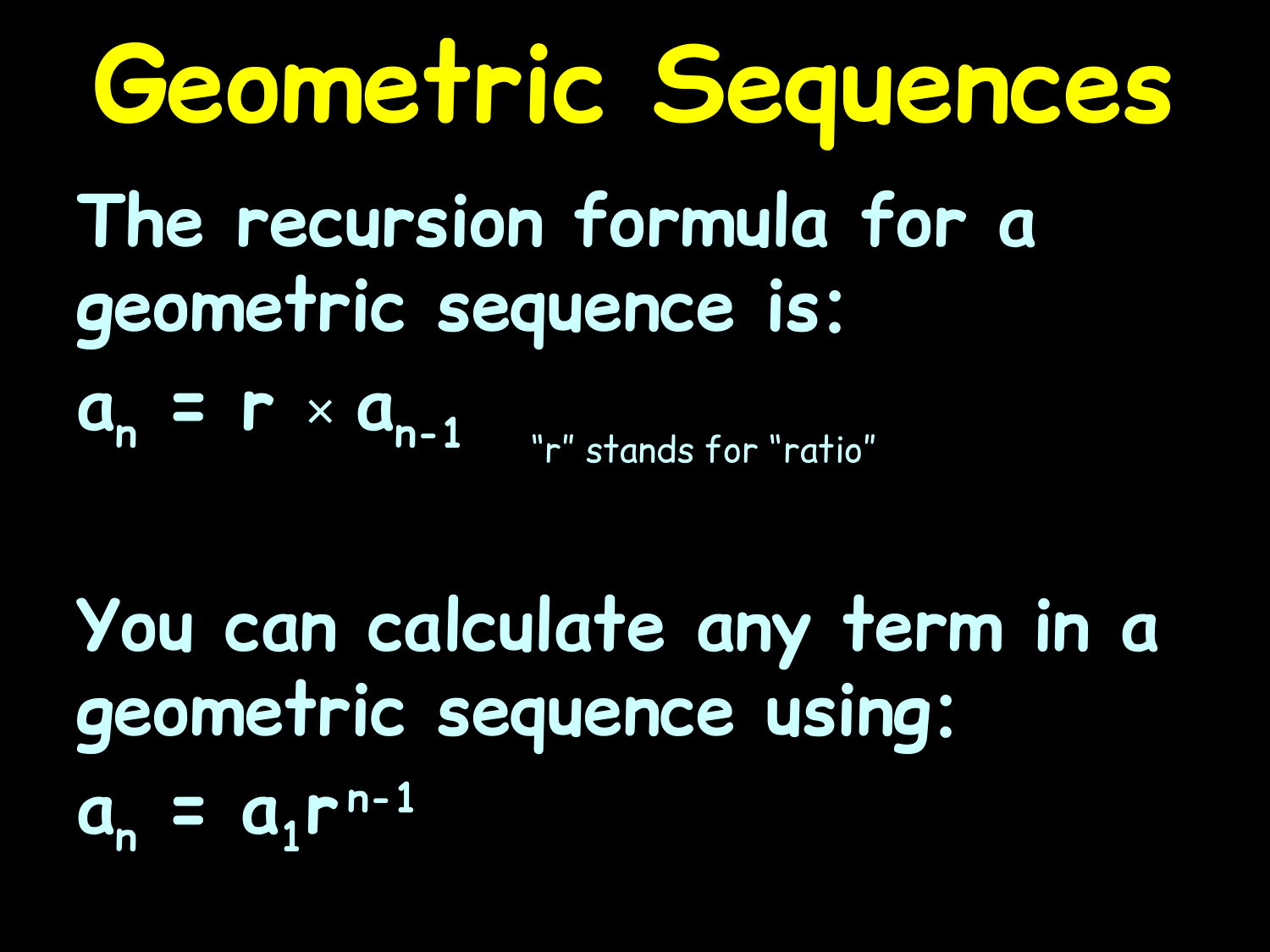

# Geometric Sequences
The recursion formula for a geometric sequence is:
an = r × an-1

You can calculate any term in a geometric sequence using:
an = a1r n-1

“r” stands for “ratio”